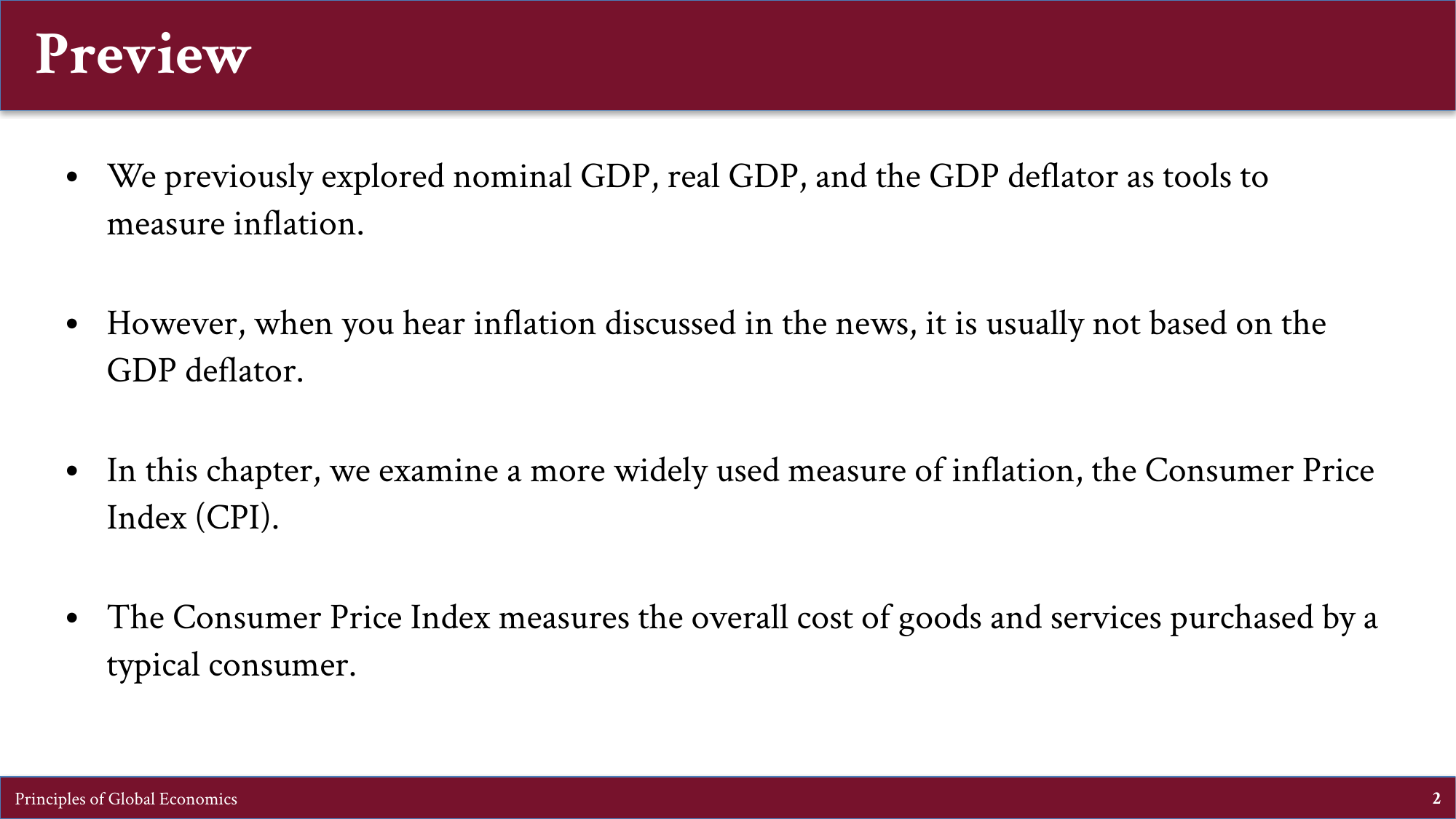

# Preview
We previously explored nominal GDP, real GDP, and the GDP deflator as tools to measure inflation.

However, when you hear inflation discussed in the news, it is usually not based on the GDP deflator.

In this chapter, we examine a more widely used measure of inflation, the Consumer Price Index (CPI).

The Consumer Price Index measures the overall cost of goods and services purchased by a typical consumer.

 Principles of Global Economics
2